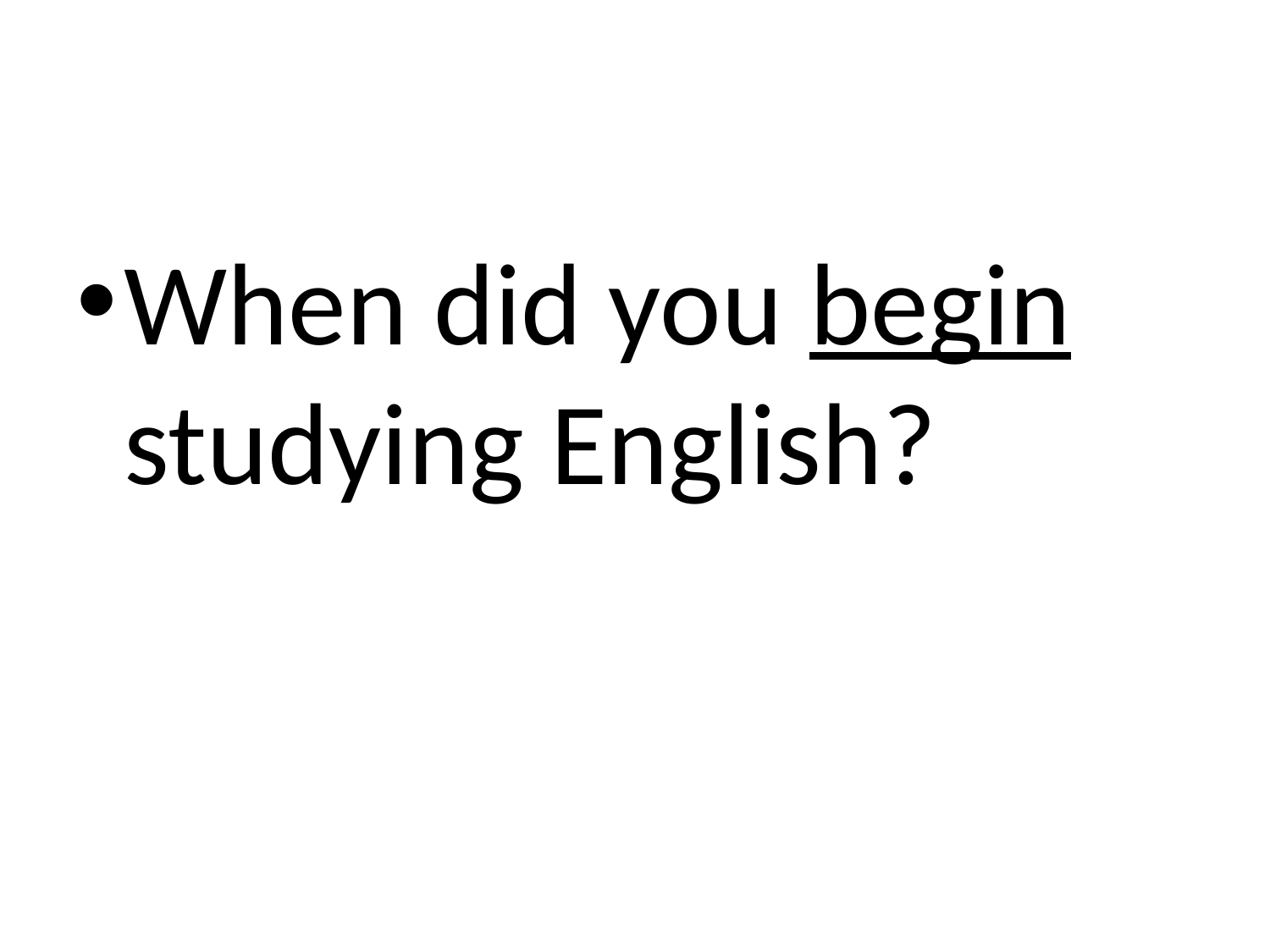

#
When did you begin studying English?